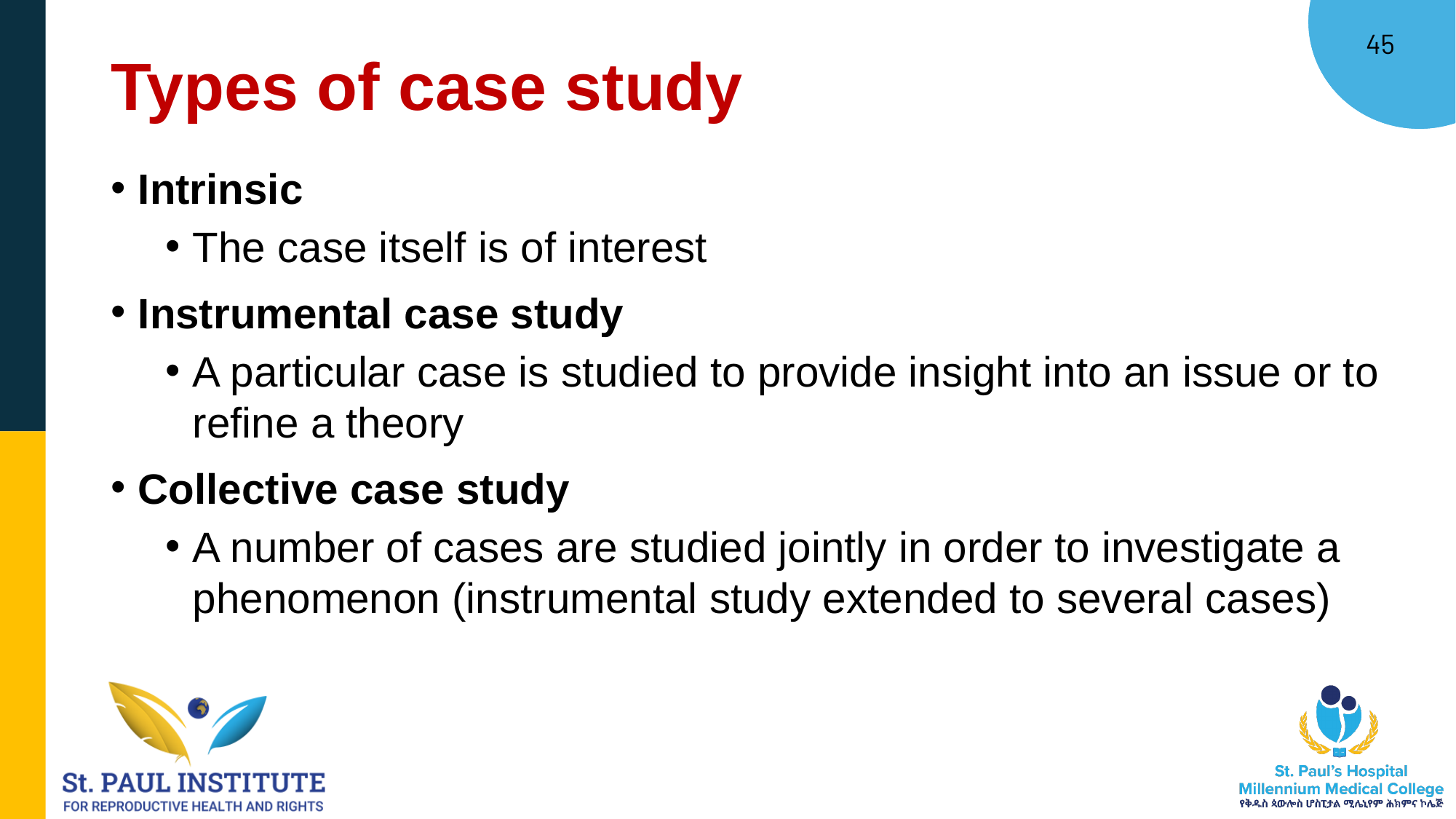

# Types of case study
45
Intrinsic
The case itself is of interest
Instrumental case study
A particular case is studied to provide insight into an issue or to refine a theory
Collective case study
A number of cases are studied jointly in order to investigate a phenomenon (instrumental study extended to several cases)